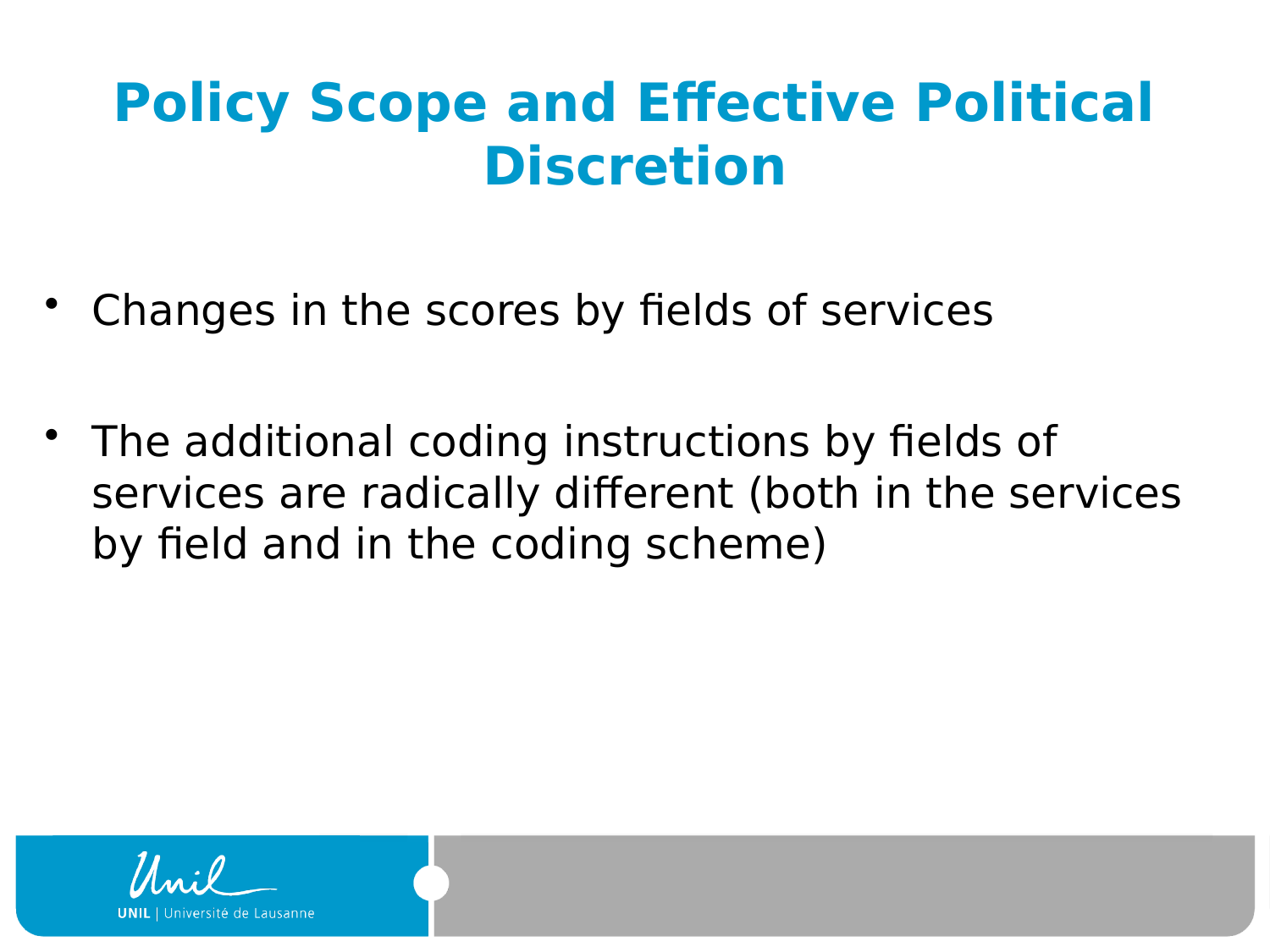

# Policy Scope and Effective Political Discretion

Changes in the scores by fields of services

The additional coding instructions by fields of services are radically different (both in the services by field and in the coding scheme)